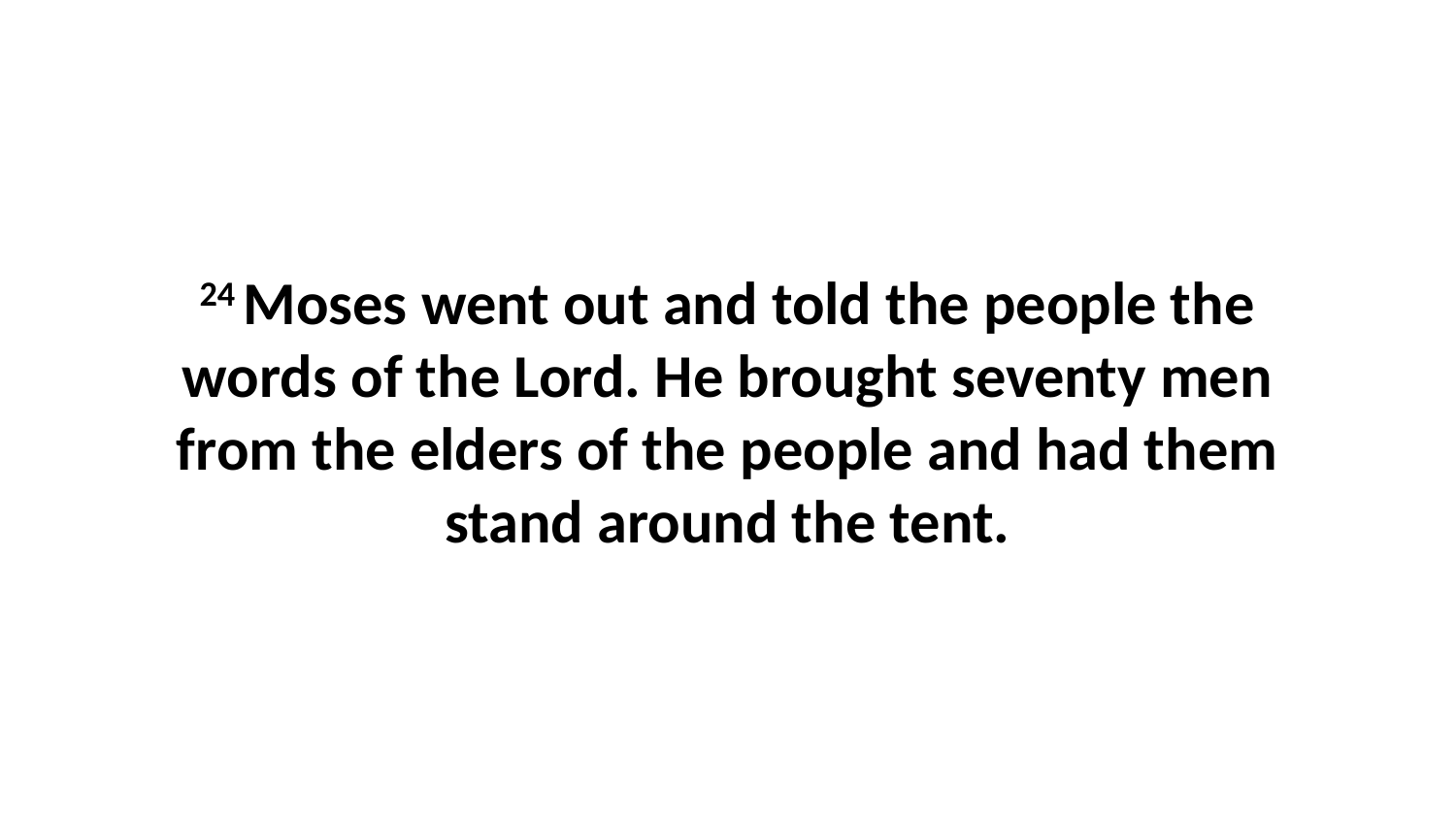

24 Moses went out and told the people the words of the Lord. He brought seventy men from the elders of the people and had them stand around the tent.